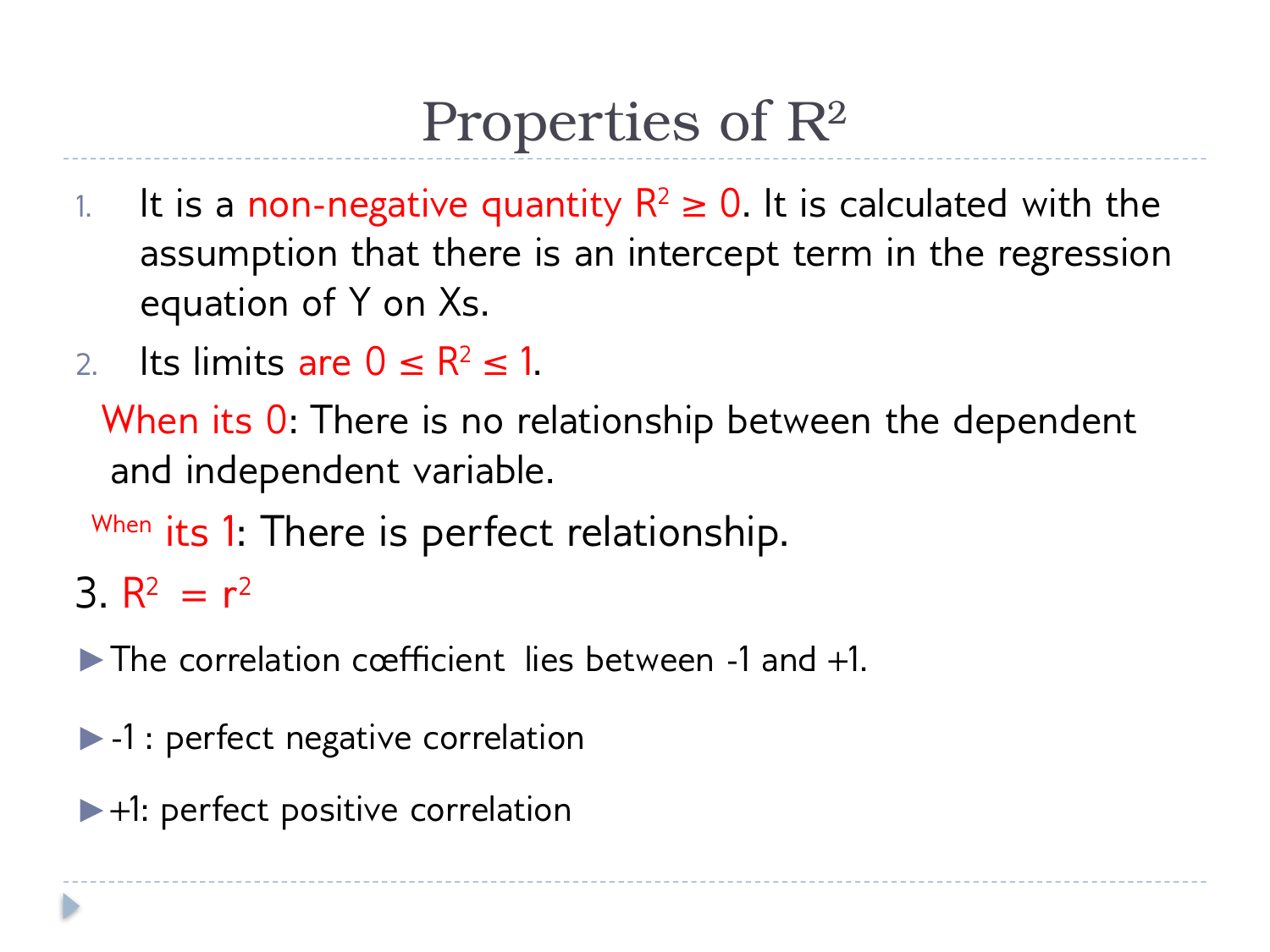

# Properties of R2
It is a non-negative quantity R2 ≥ 0. It is calculated with the assumption that there is an intercept term in the regression equation of Y on Xs.
Its limits are 0 ≤ R2 ≤ 1.
  When its 0: There is no relationship between the dependent and independent variable.
  When its 1: There is perfect relationship.
3. R2  = r2
The correlation coefficient lies between -1 and +1.
-1 : perfect negative correlation
+1: perfect positive correlation